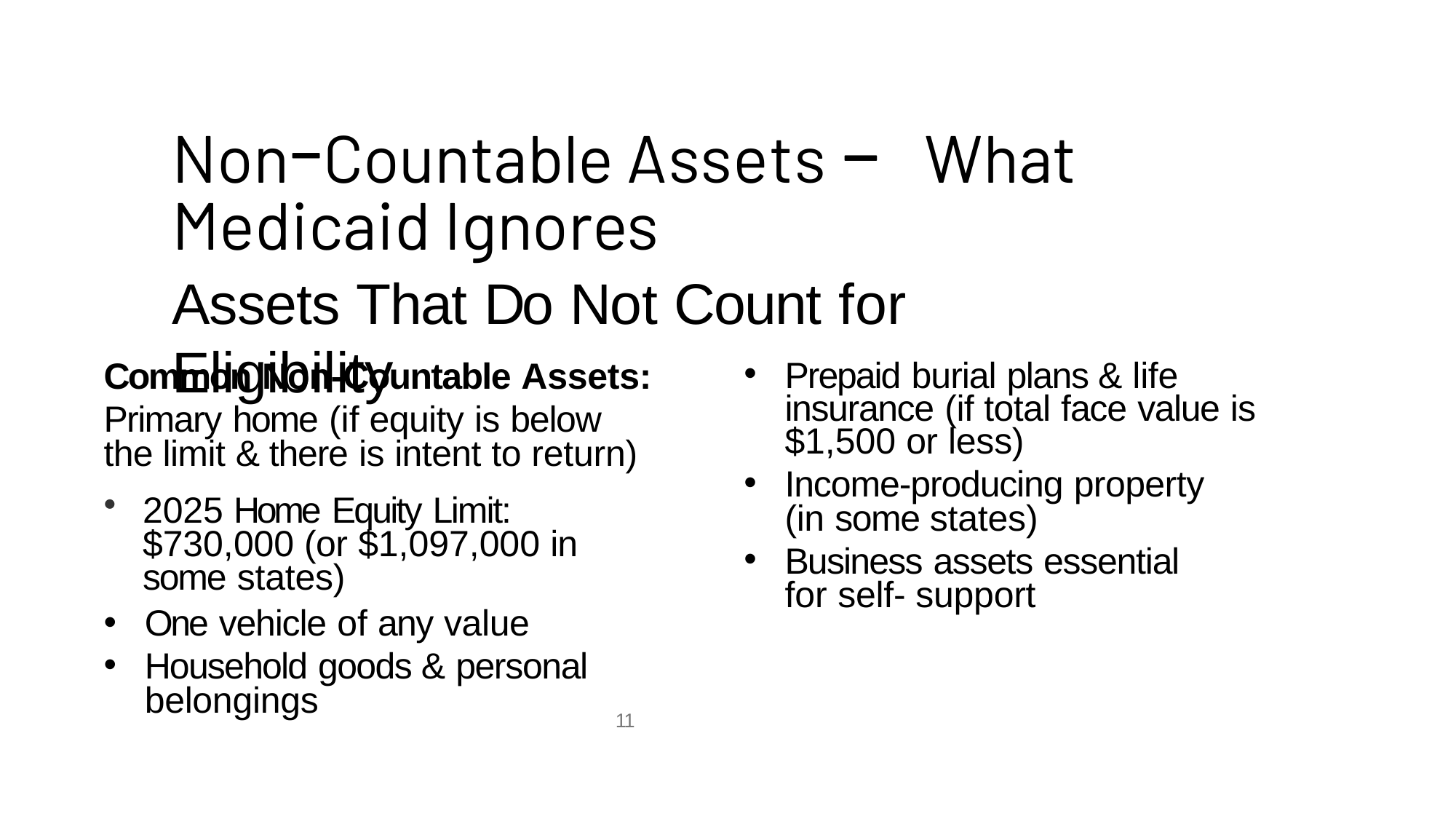

# Non-Countable Assets – What Medicaid Ignores
Assets That Do Not Count for Eligibility
Common Non-Countable Assets:
Primary home (if equity is below the limit & there is intent to return)
2025 Home Equity Limit: $730,000 (or $1,097,000 in some states)
One vehicle of any value
Household goods & personal belongings
Prepaid burial plans & life insurance (if total face value is $1,500 or less)
Income-producing property (in some states)
Business assets essential for self- support
11